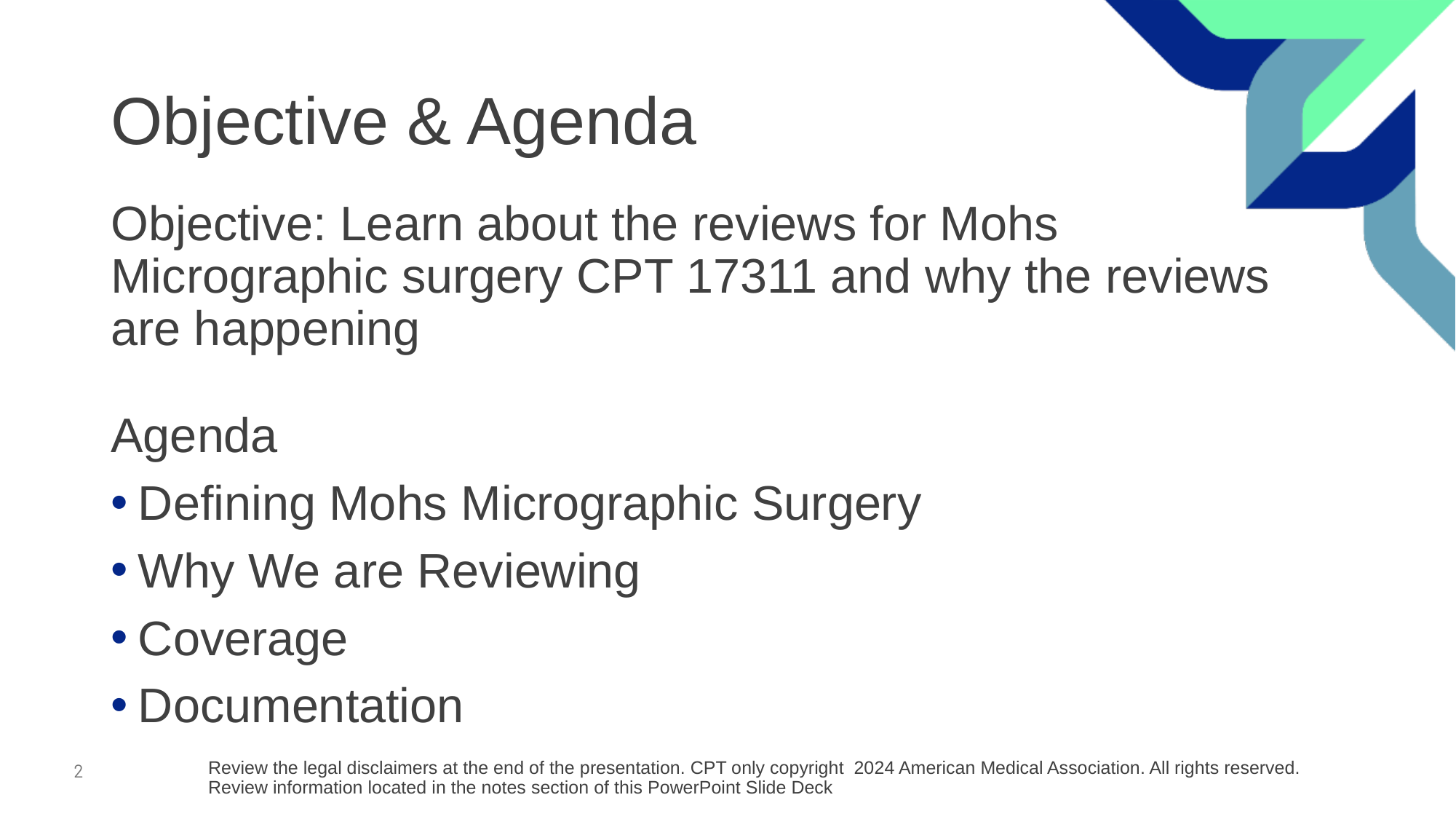

# Objective & Agenda
Objective: Learn about the reviews for Mohs Micrographic surgery CPT 17311 and why the reviews are happening
Agenda
Defining Mohs Micrographic Surgery
Why We are Reviewing
Coverage
Documentation
Review the legal disclaimers at the end of the presentation. CPT only copyright  2024 American Medical Association. All rights reserved. Review information located in the notes section of this PowerPoint Slide Deck